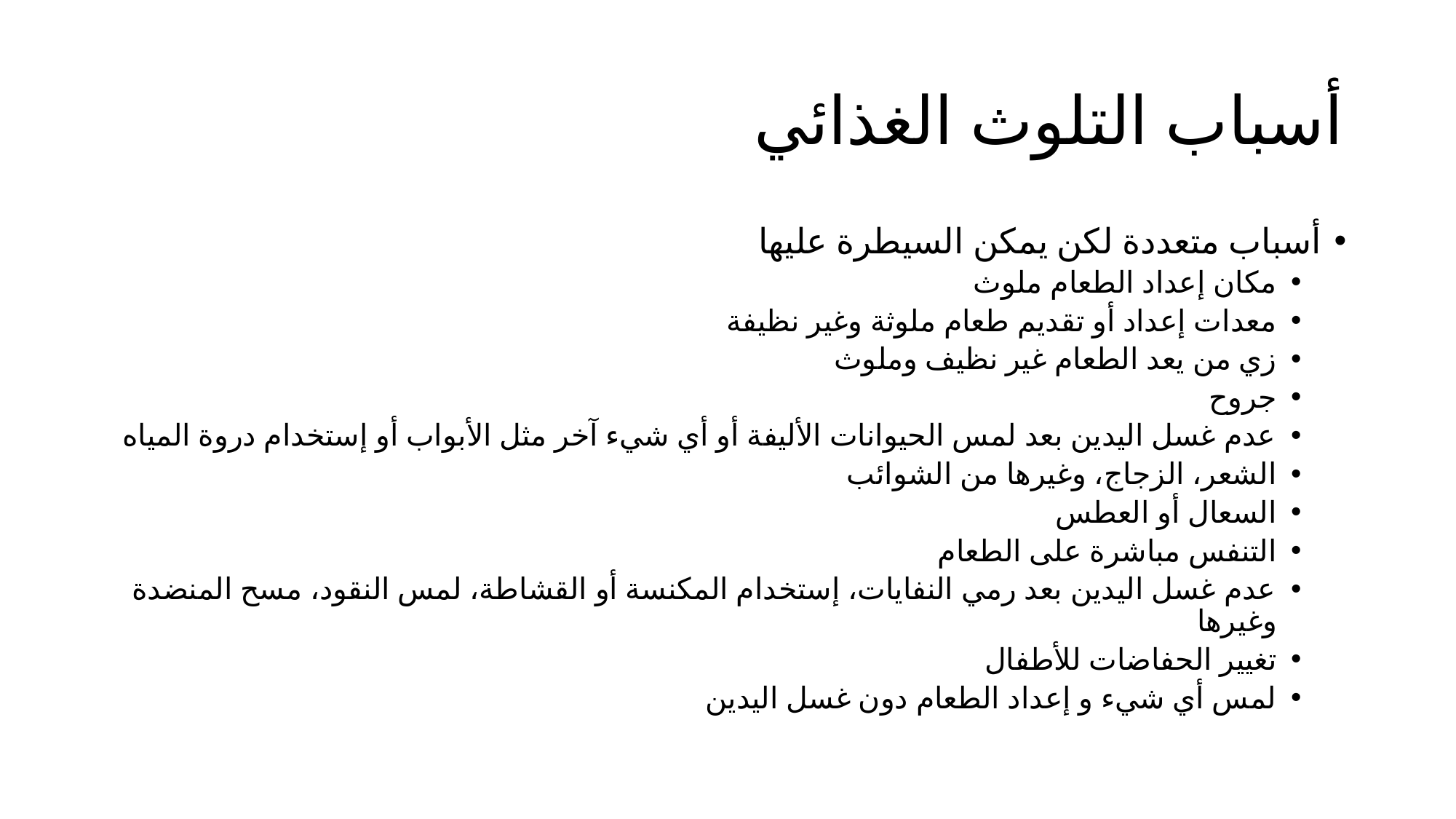

# أسباب التلوث الغذائي
أسباب متعددة لكن يمكن السيطرة عليها
مكان إعداد الطعام ملوث
معدات إعداد أو تقديم طعام ملوثة وغير نظيفة
زي من يعد الطعام غير نظيف وملوث
جروح
عدم غسل اليدين بعد لمس الحيوانات الأليفة أو أي شيء آخر مثل الأبواب أو إستخدام دروة المياه
الشعر، الزجاج، وغيرها من الشوائب
السعال أو العطس
التنفس مباشرة على الطعام
عدم غسل اليدين بعد رمي النفايات، إستخدام المكنسة أو القشاطة، لمس النقود، مسح المنضدة وغيرها
تغيير الحفاضات للأطفال
لمس أي شيء و إعداد الطعام دون غسل اليدين